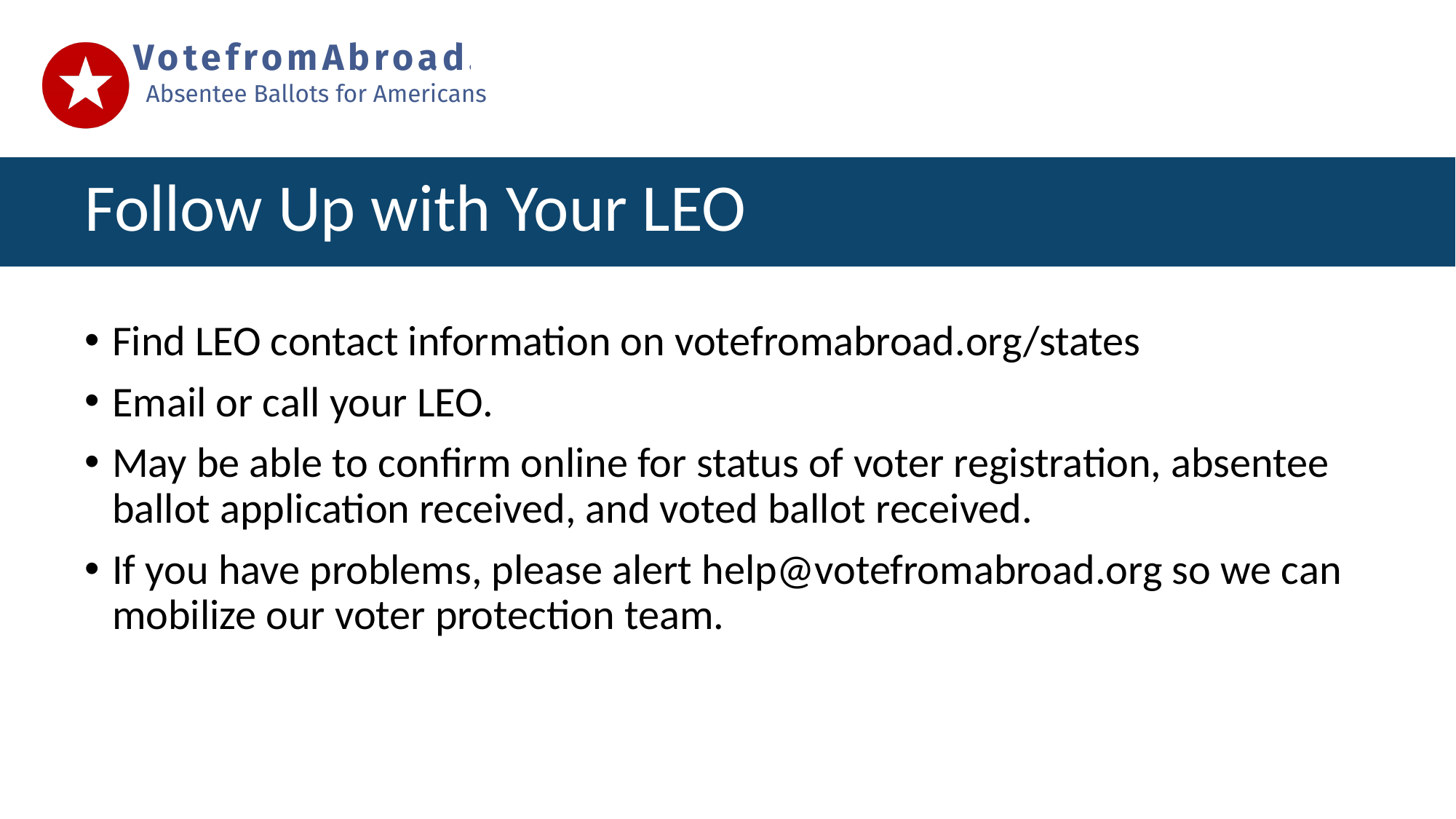

# Follow Up with Your LEO
Find LEO contact information on votefromabroad.org/states
Email or call your LEO.
May be able to confirm online for status of voter registration, absentee ballot application received, and voted ballot received.
If you have problems, please alert help@votefromabroad.org so we can mobilize our voter protection team.